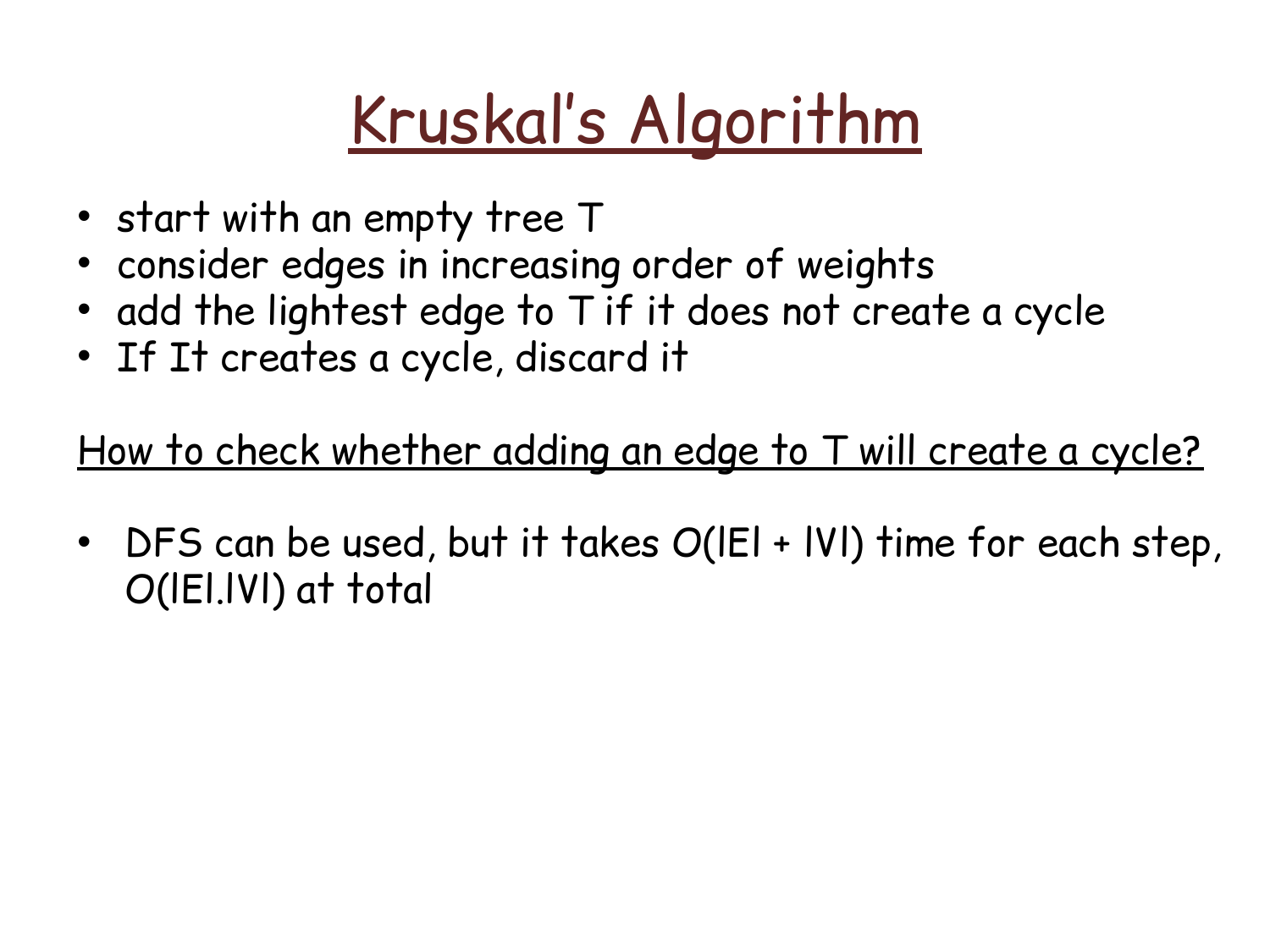

Kruskal’s Algorithm

start with an empty tree T
consider edges in increasing order of weights
add the lightest edge to T if it does not create a cycle
If It creates a cycle, discard it

How to check whether adding an edge to T will create a cycle?

DFS can be used, but it takes O(lEl + lVl) time for each step, O(lEl.lVl) at total